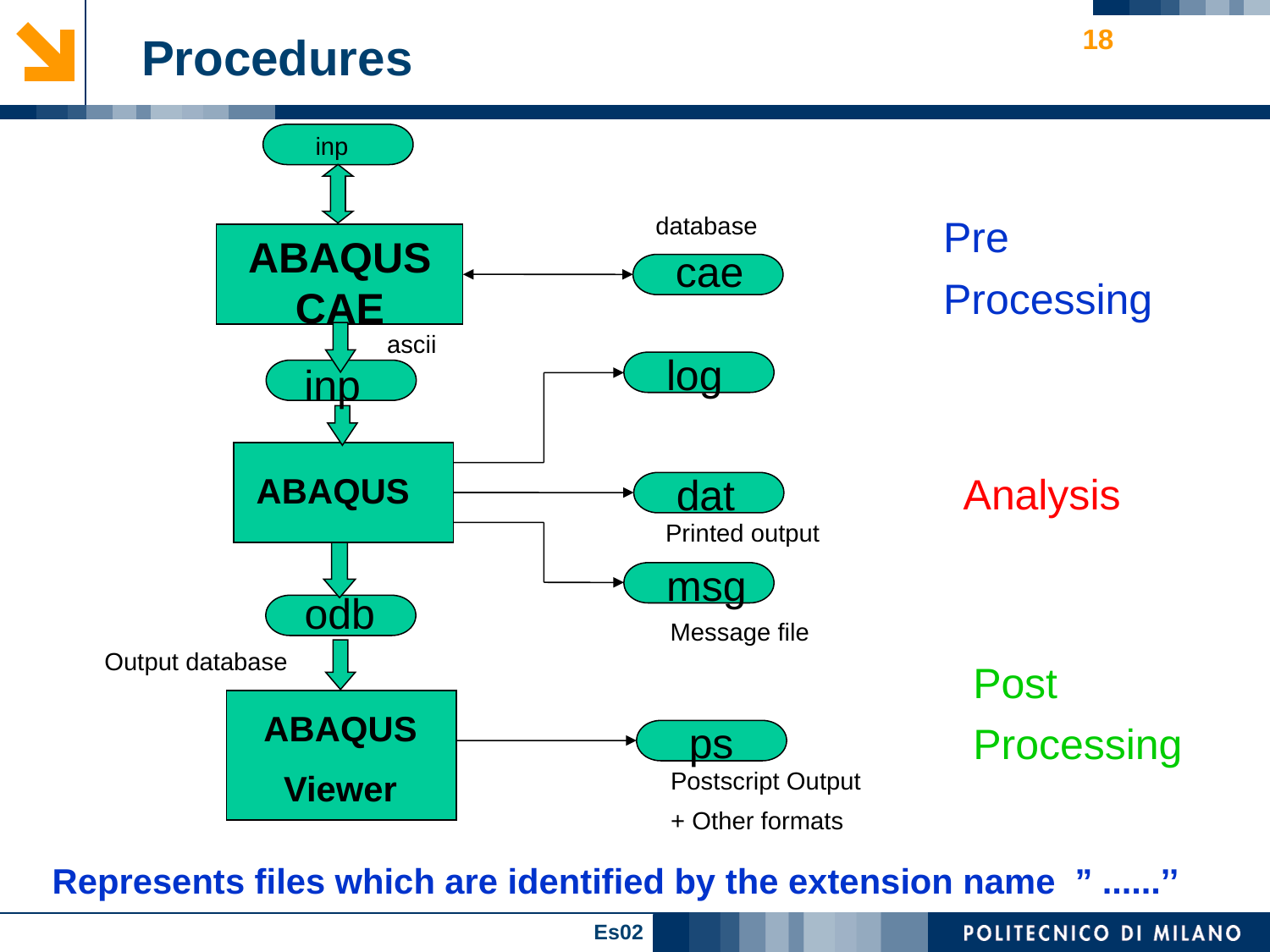

Procedures
18

inp

database
Pre
Processing

ABAQUS CAE
cae

ascii

log

inp

Analysis
ABAQUS

dat

Printed output

msg

odb

Message file
Output database

Post
Processing

ABAQUS
Viewer
ps

Postscript Output
+ Other formats
Represents files which are identified by the extension name  ” ......’’